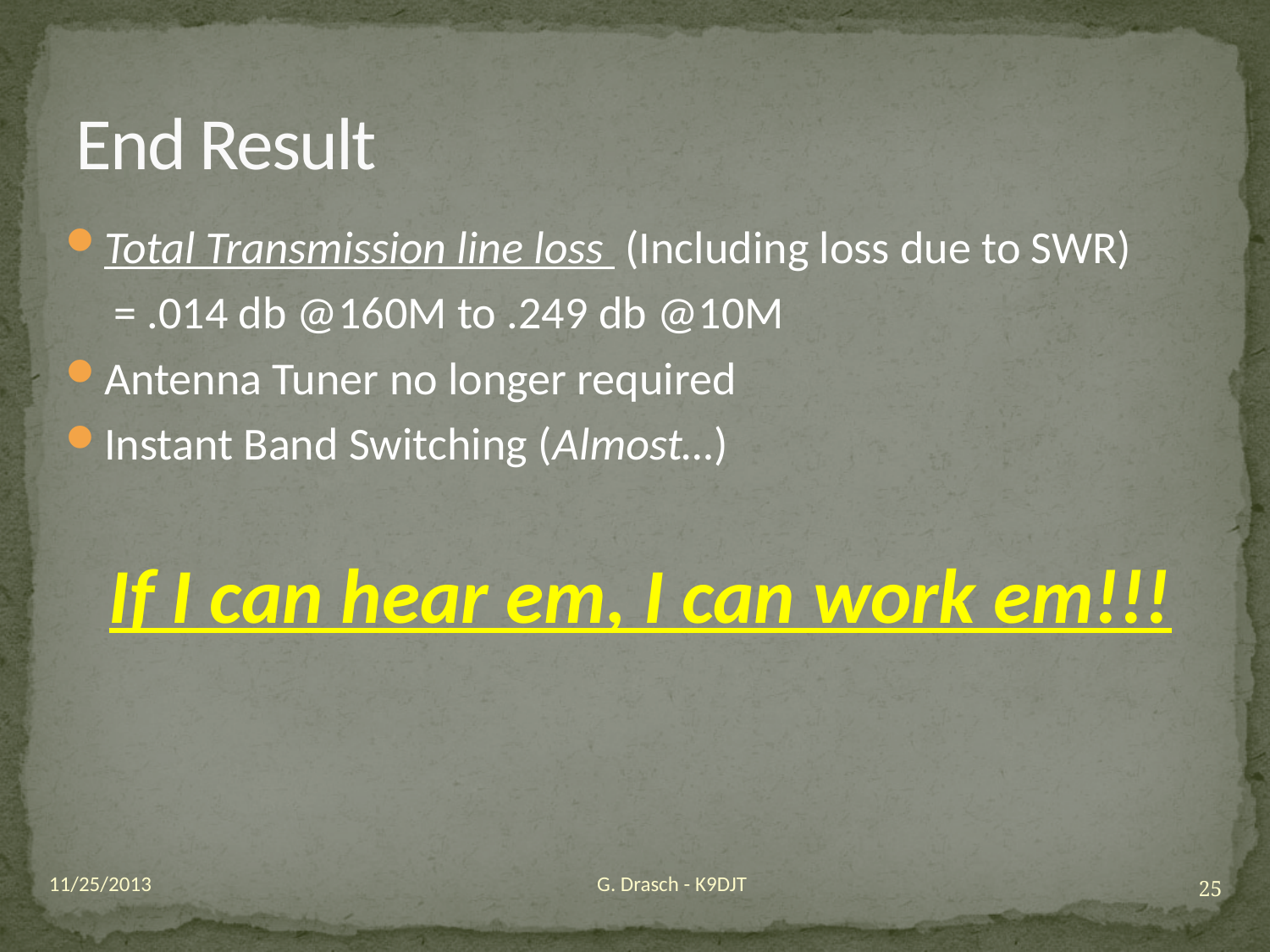

# End Result
Total Transmission line loss  (Including loss due to SWR)
	 = .014 db @160M to .249 db @10M
Antenna Tuner no longer required
Instant Band Switching (Almost…)

If I can hear em, I can work em!!!
11/25/2013
G. Drasch - K9DJT
25